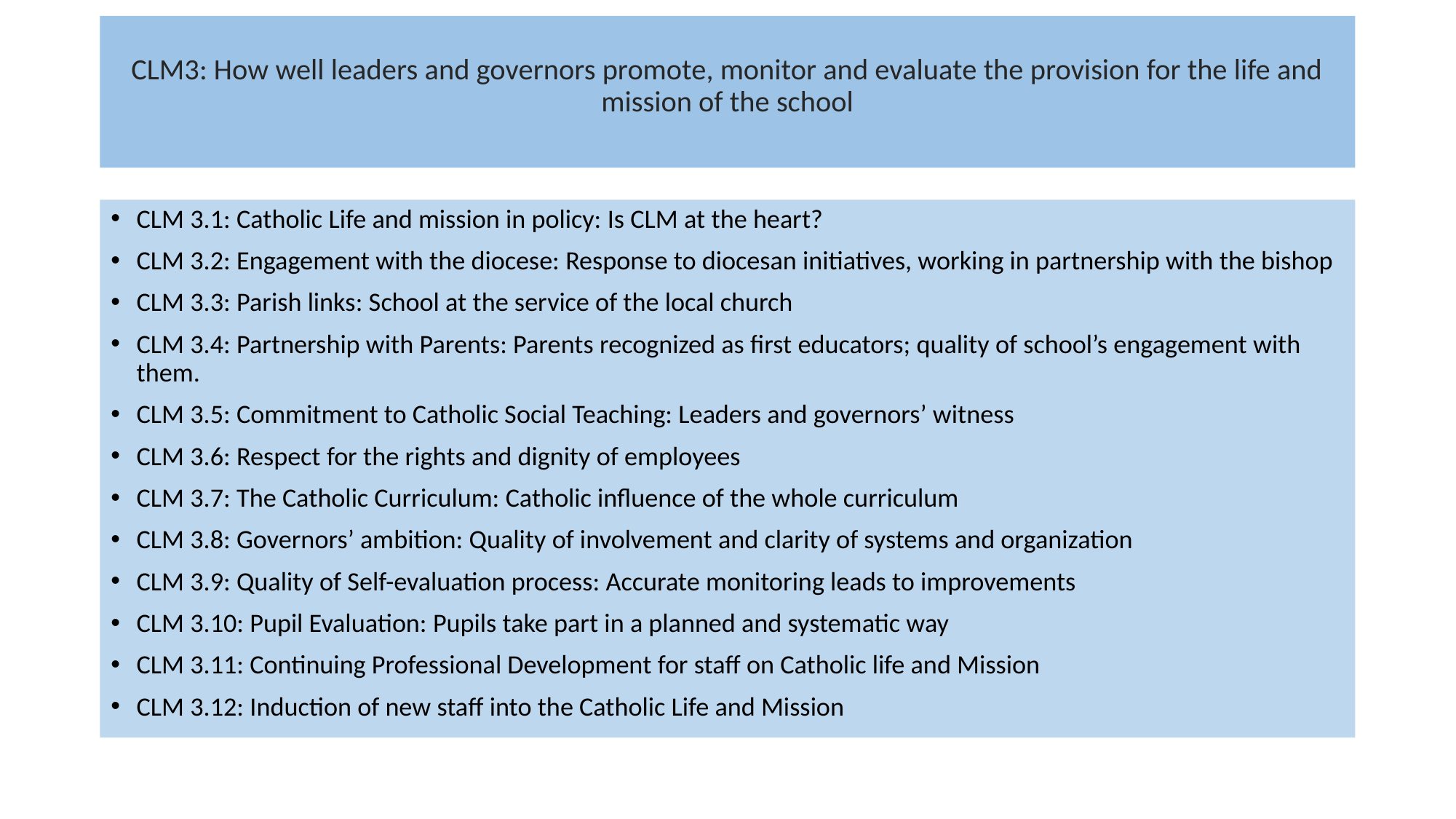

# CLM3: How well leaders and governors promote, monitor and evaluate the provision for the life and mission of the school
CLM 3.1: Catholic Life and mission in policy: Is CLM at the heart?
CLM 3.2: Engagement with the diocese: Response to diocesan initiatives, working in partnership with the bishop
CLM 3.3: Parish links: School at the service of the local church
CLM 3.4: Partnership with Parents: Parents recognized as first educators; quality of school’s engagement with them.
CLM 3.5: Commitment to Catholic Social Teaching: Leaders and governors’ witness
CLM 3.6: Respect for the rights and dignity of employees
CLM 3.7: The Catholic Curriculum: Catholic influence of the whole curriculum
CLM 3.8: Governors’ ambition: Quality of involvement and clarity of systems and organization
CLM 3.9: Quality of Self-evaluation process: Accurate monitoring leads to improvements
CLM 3.10: Pupil Evaluation: Pupils take part in a planned and systematic way
CLM 3.11: Continuing Professional Development for staff on Catholic life and Mission
CLM 3.12: Induction of new staff into the Catholic Life and Mission